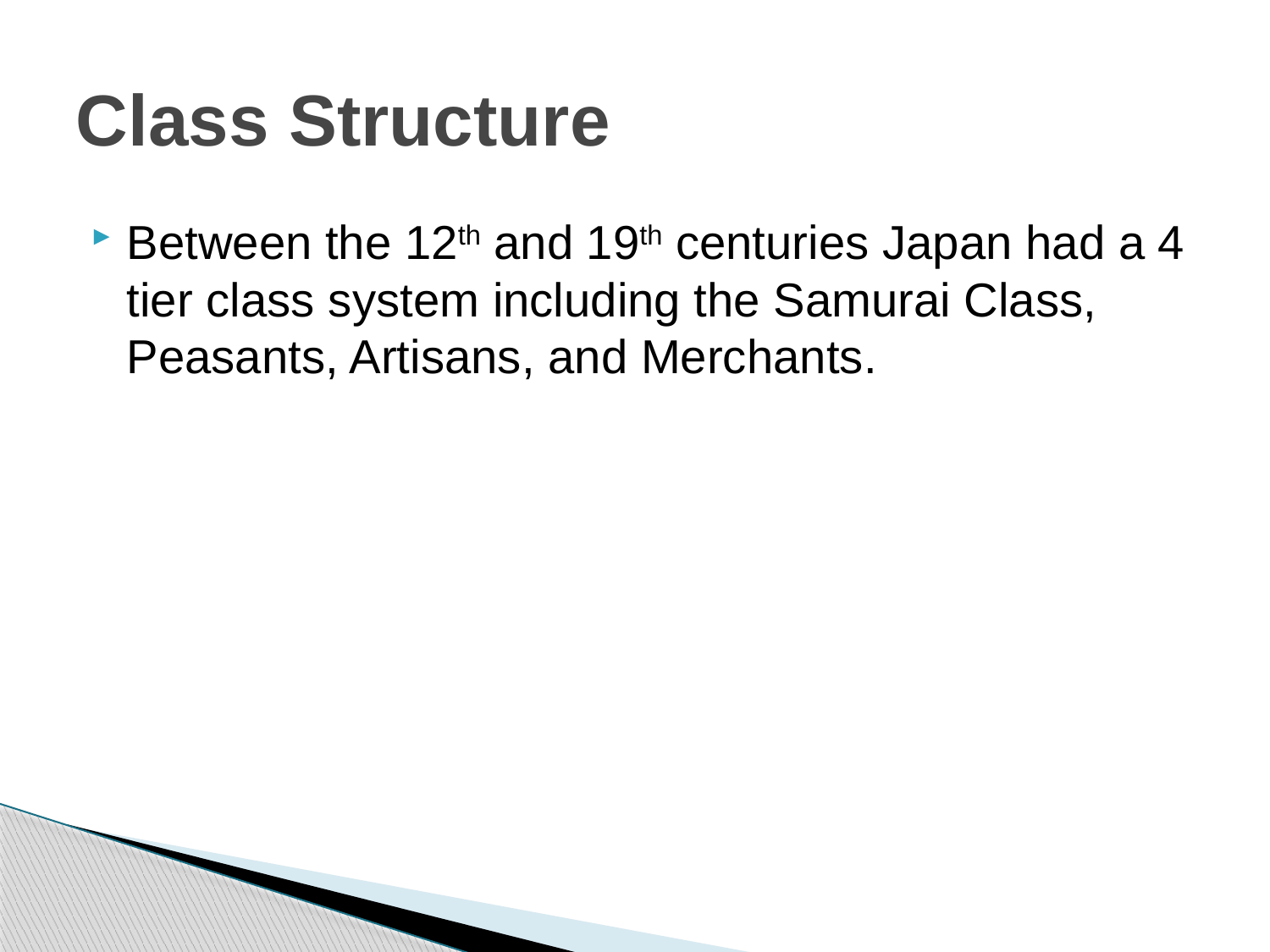

# Class Structure
Between the 12th and 19th centuries Japan had a 4 tier class system including the Samurai Class, Peasants, Artisans, and Merchants.